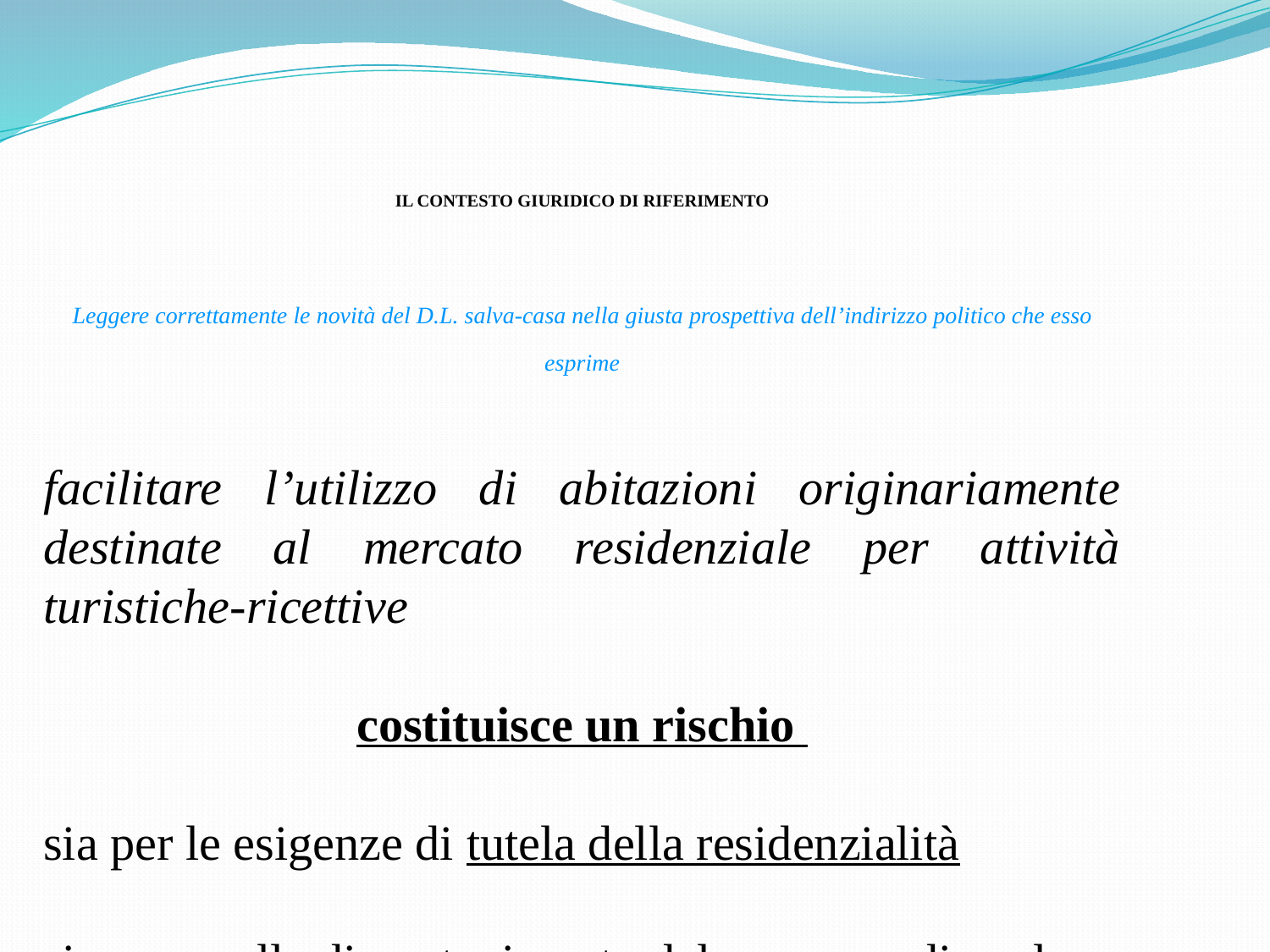

IL CONTESTO GIURIDICO DI RIFERIMENTO

Leggere correttamente le novità del D.L. salva-casa nella giusta prospettiva dell’indirizzo politico che esso esprime

facilitare l’utilizzo di abitazioni originariamente destinate al mercato residenziale per attività turistiche-ricettive

costituisce un rischio

sia per le esigenze di tutela della residenzialità

sia per quelle di contenimento del consumo di suolo